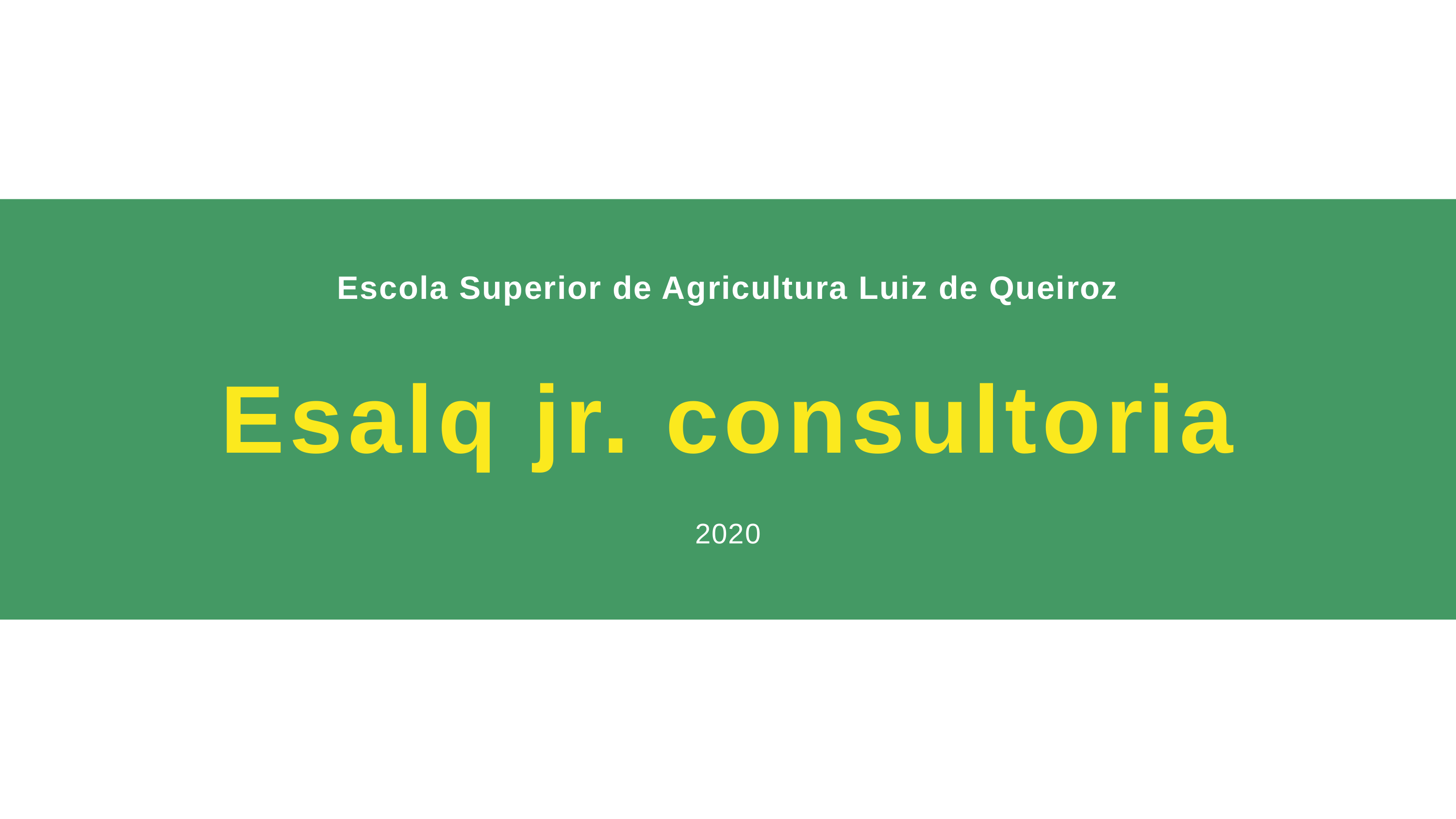

Escola Superior de Agricultura Luiz de Queiroz
Esalq jr. consultoria
2020